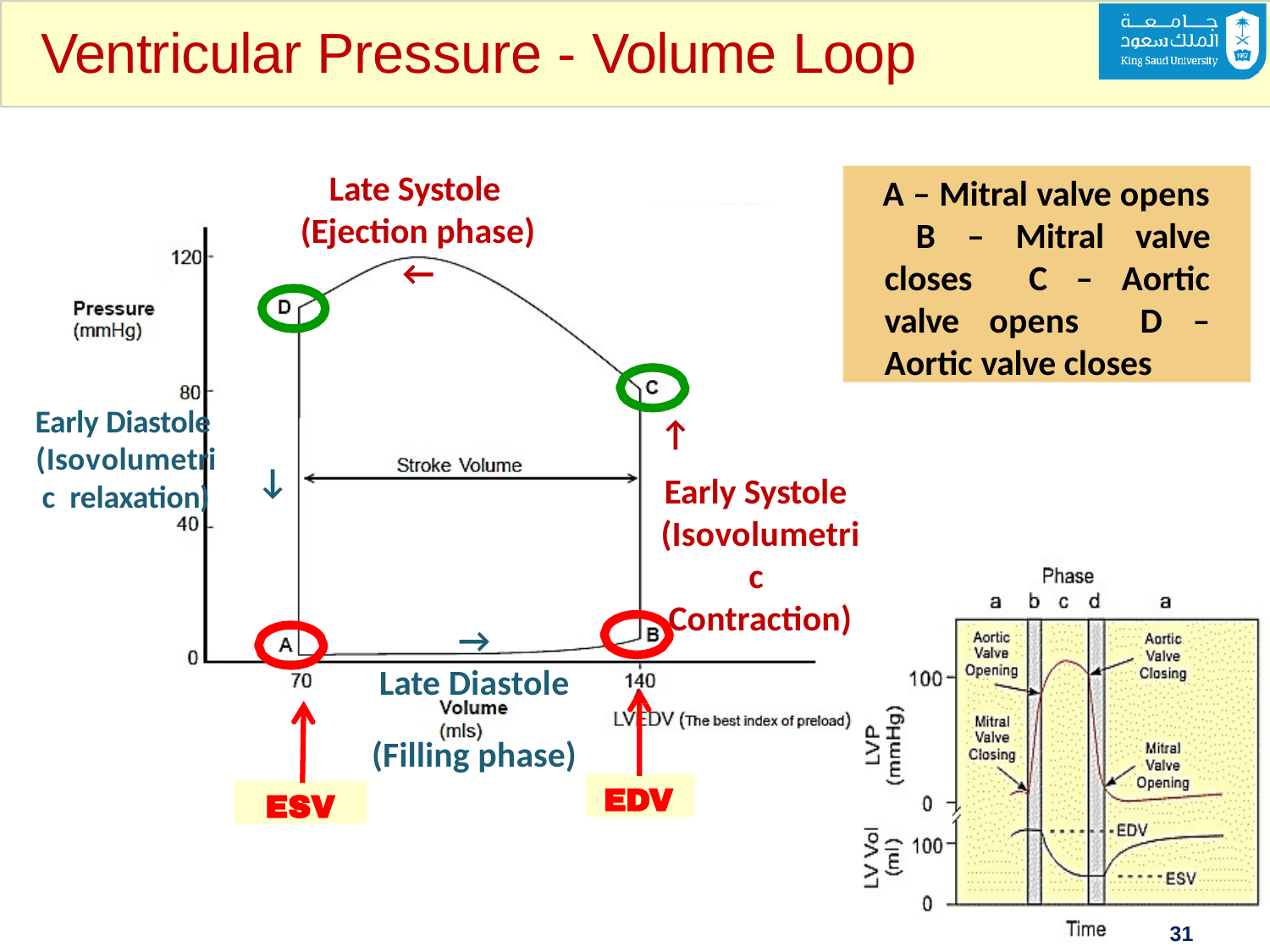

# Ventricular Pressure - Volume Loop

A – Mitral valve opens  B – Mitral valve closes  C – Aortic valve opens  D – Aortic valve closes
Late Systole  (Ejection phase)
←

Early Diastole  (Isovolumetric  relaxation)
↑
Early Systole  (Isovolumetric  Contraction)
↓

→
Late Diastole

(Filling phase)
EDV
ESV
31